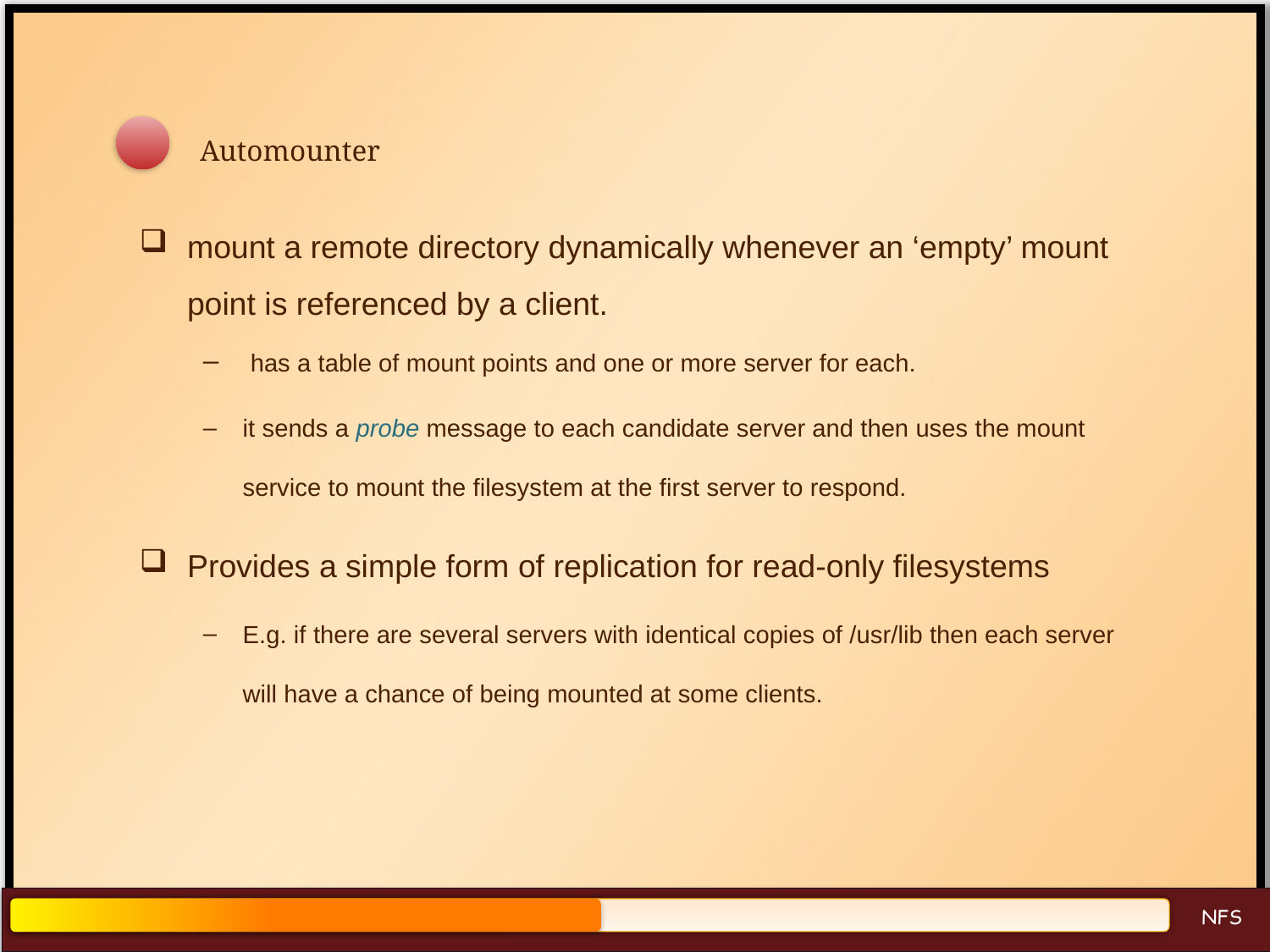

# Automounter
mount a remote directory dynamically whenever an ‘empty’ mount point is referenced by a client.
 has a table of mount points and one or more server for each.
it sends a probe message to each candidate server and then uses the mount service to mount the filesystem at the first server to respond.
Provides a simple form of replication for read-only filesystems
E.g. if there are several servers with identical copies of /usr/lib then each server will have a chance of being mounted at some clients.

NFS